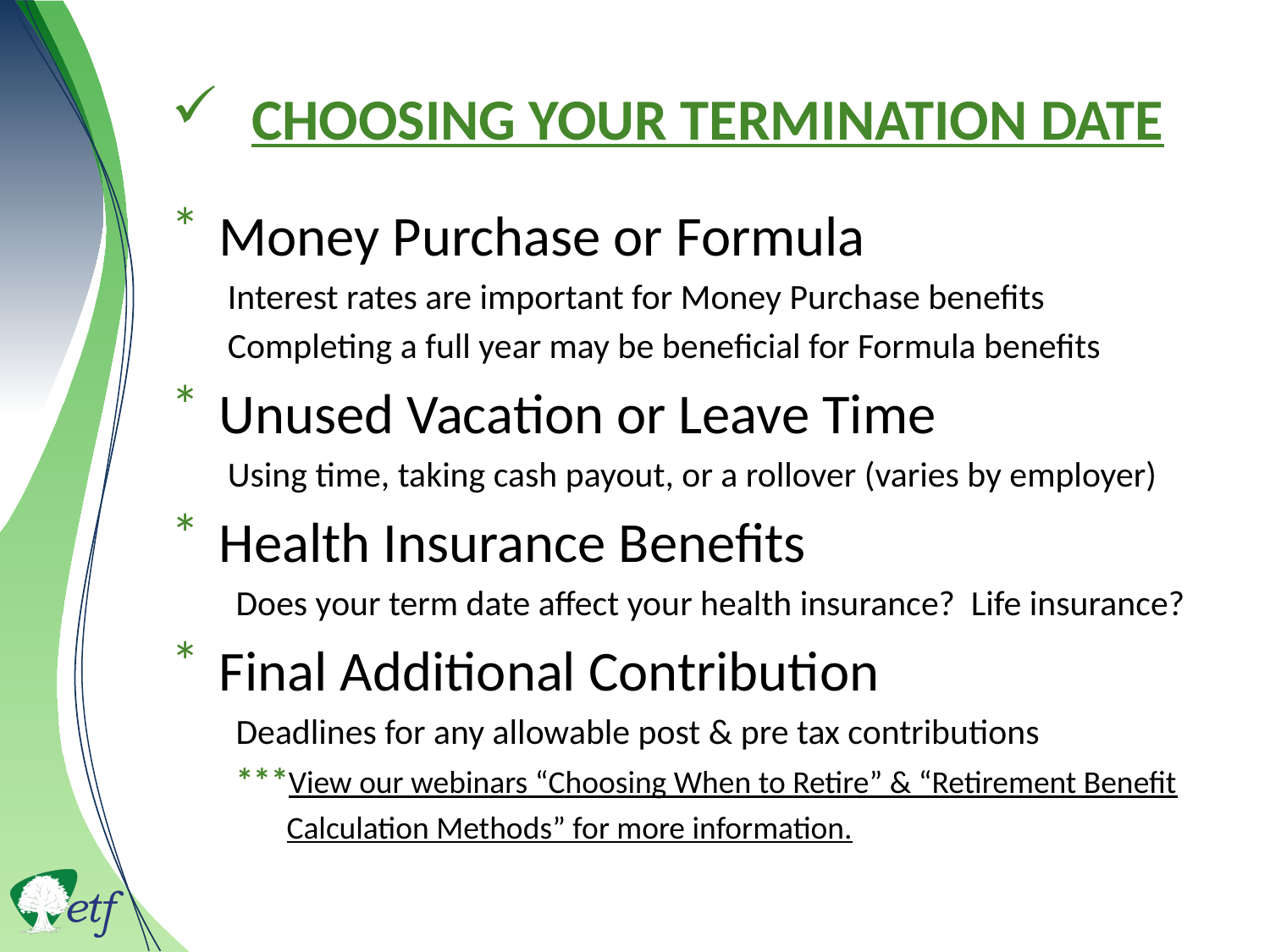

# Choosing your Termination Date
Money Purchase or Formula
       Interest rates are important for Money Purchase benefits
       Completing a full year may be beneficial for Formula benefits
Unused Vacation or Leave Time
       Using time, taking cash payout, or a rollover (varies by employer)
Health Insurance Benefits
        Does your term date affect your health insurance?  Life insurance?
Final Additional Contribution
        Deadlines for any allowable post & pre tax contributions
        ***View our webinars “Choosing When to Retire” & “Retirement Benefit
                Calculation Methods” for more information.